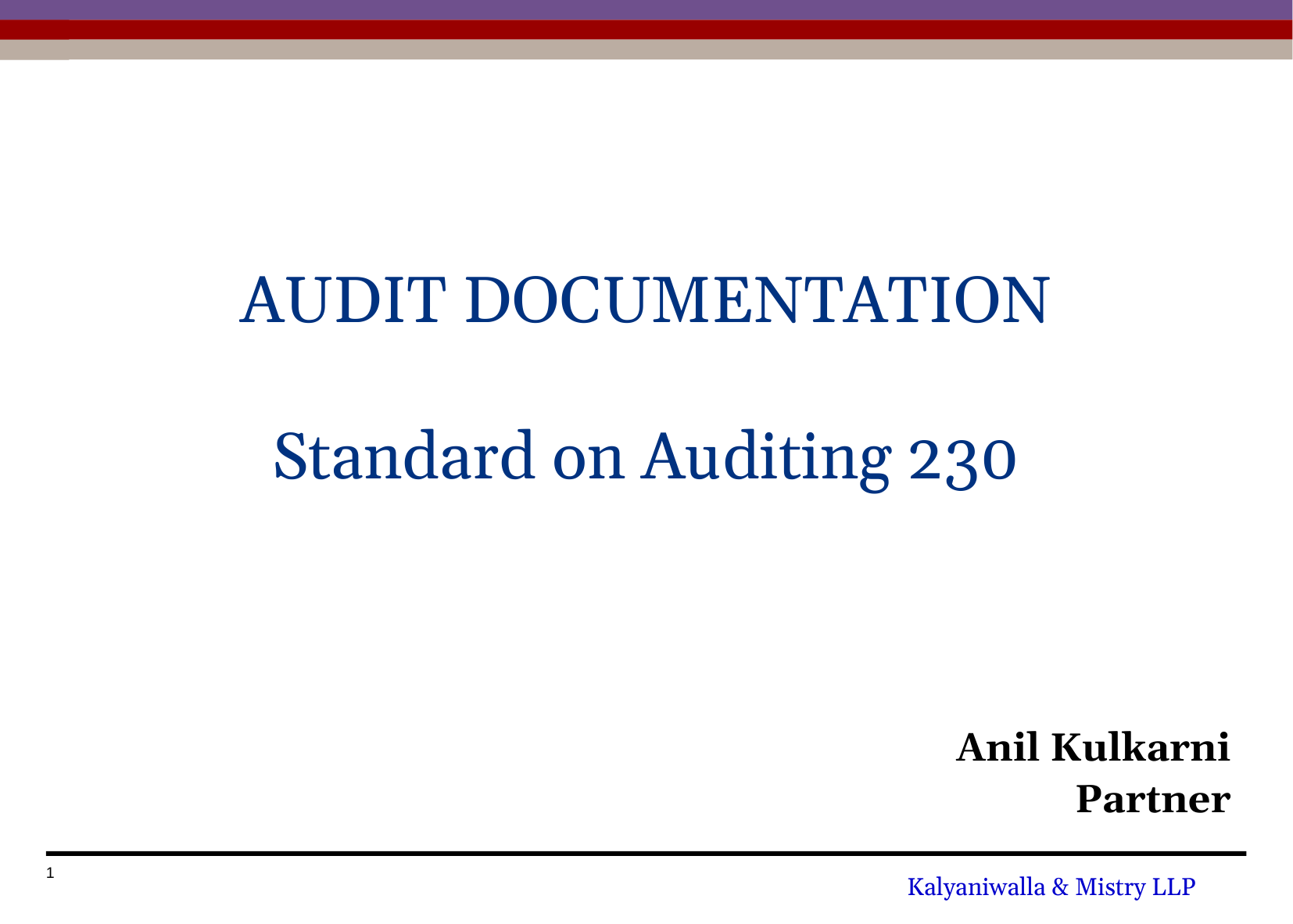

AUDIT DOCUMENTATION

Standard on Auditing 230

 Anil Kulkarni
Partner

1
Kalyaniwalla & Mistry LLP